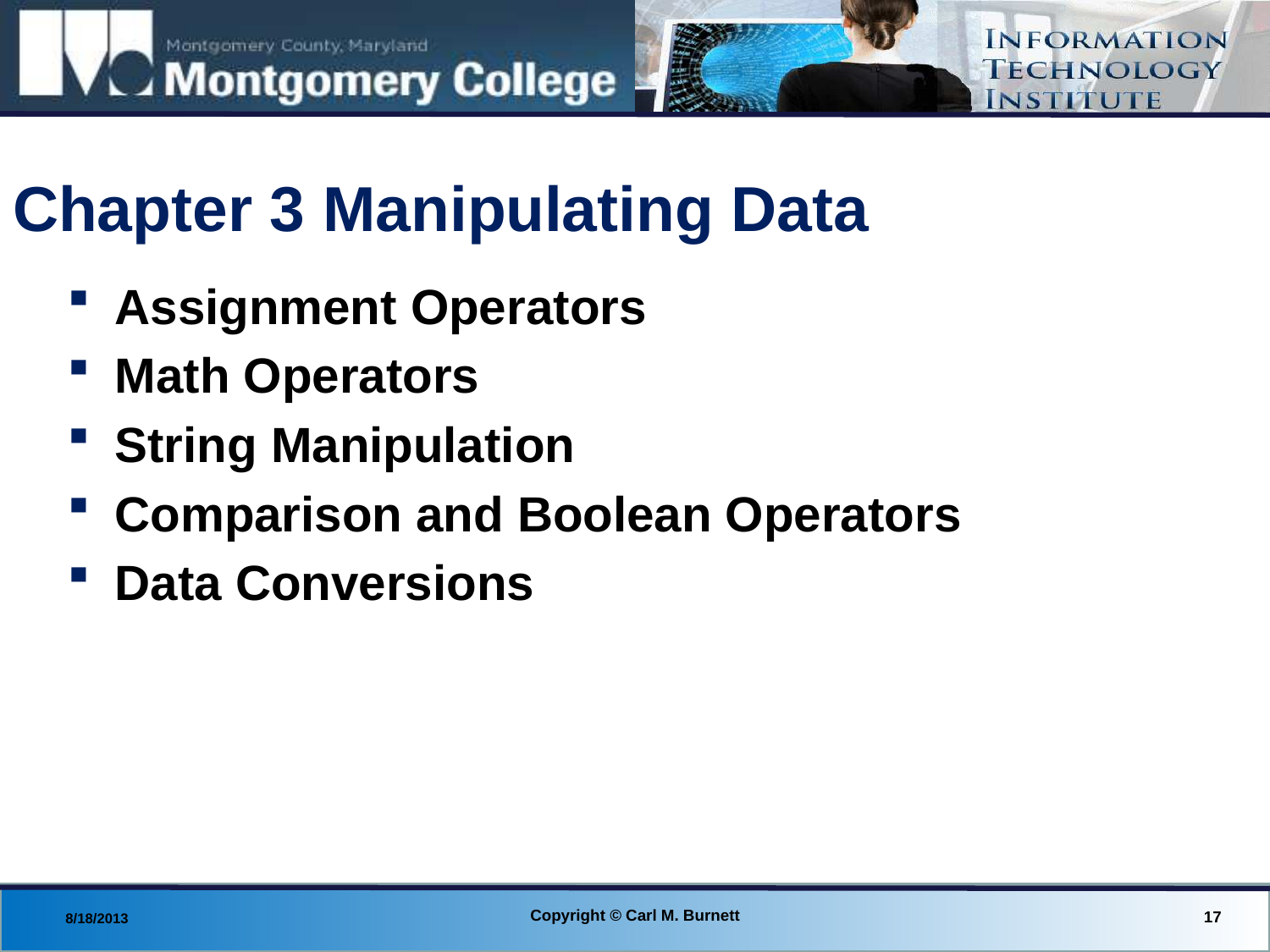

# Chapter 3 Manipulating Data
Assignment Operators
Math Operators
String Manipulation
Comparison and Boolean Operators
Data Conversions
Copyright © Carl M. Burnett
17
8/18/2013